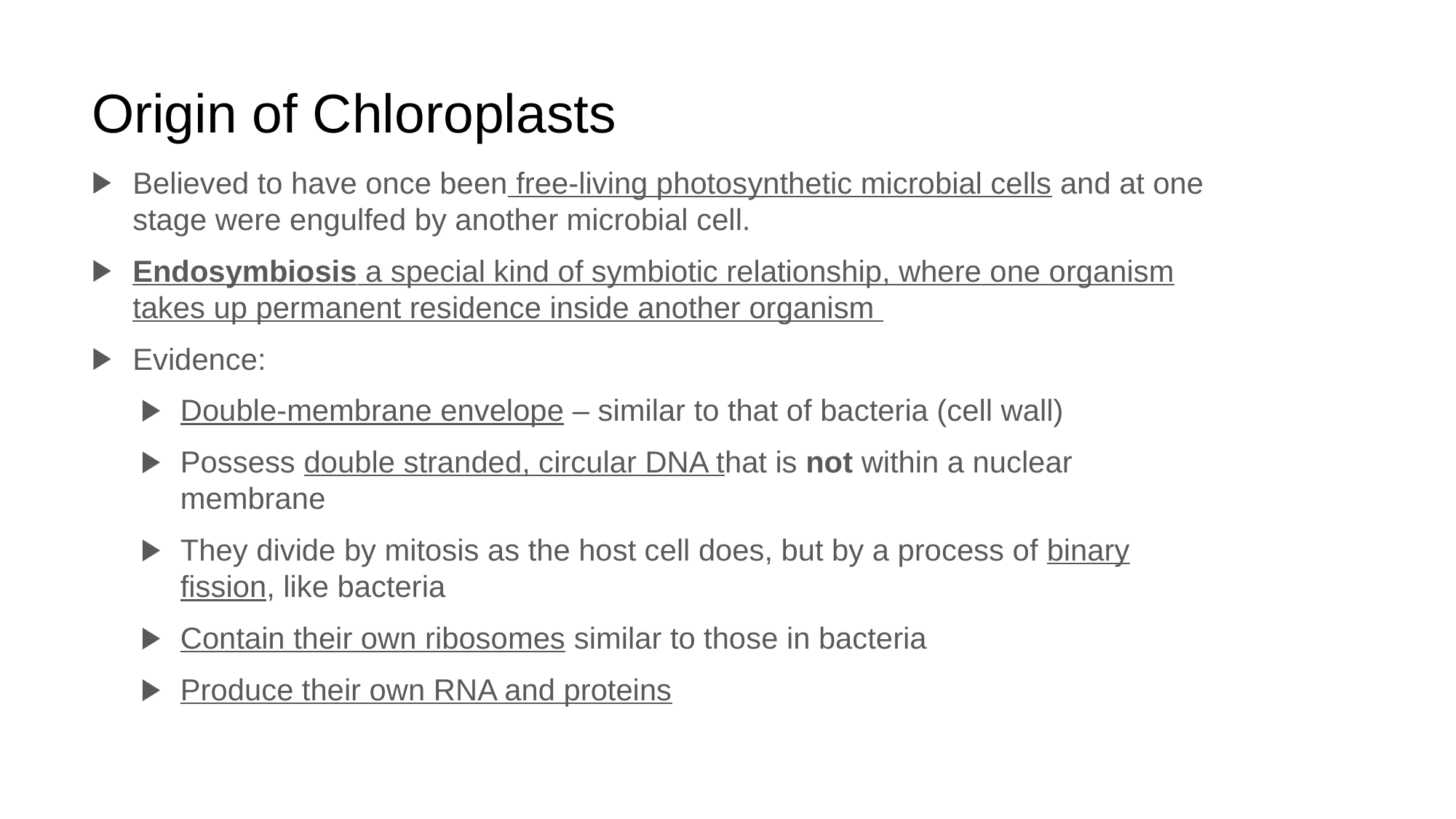

# Origin of Chloroplasts
Believed to have once been free-living photosynthetic microbial cells and at one stage were engulfed by another microbial cell.
Endosymbiosis a special kind of symbiotic relationship, where one organism takes up permanent residence inside another organism
Evidence:
Double-membrane envelope – similar to that of bacteria (cell wall)
Possess double stranded, circular DNA that is not within a nuclear membrane
They divide by mitosis as the host cell does, but by a process of binary fission, like bacteria
Contain their own ribosomes similar to those in bacteria
Produce their own RNA and proteins